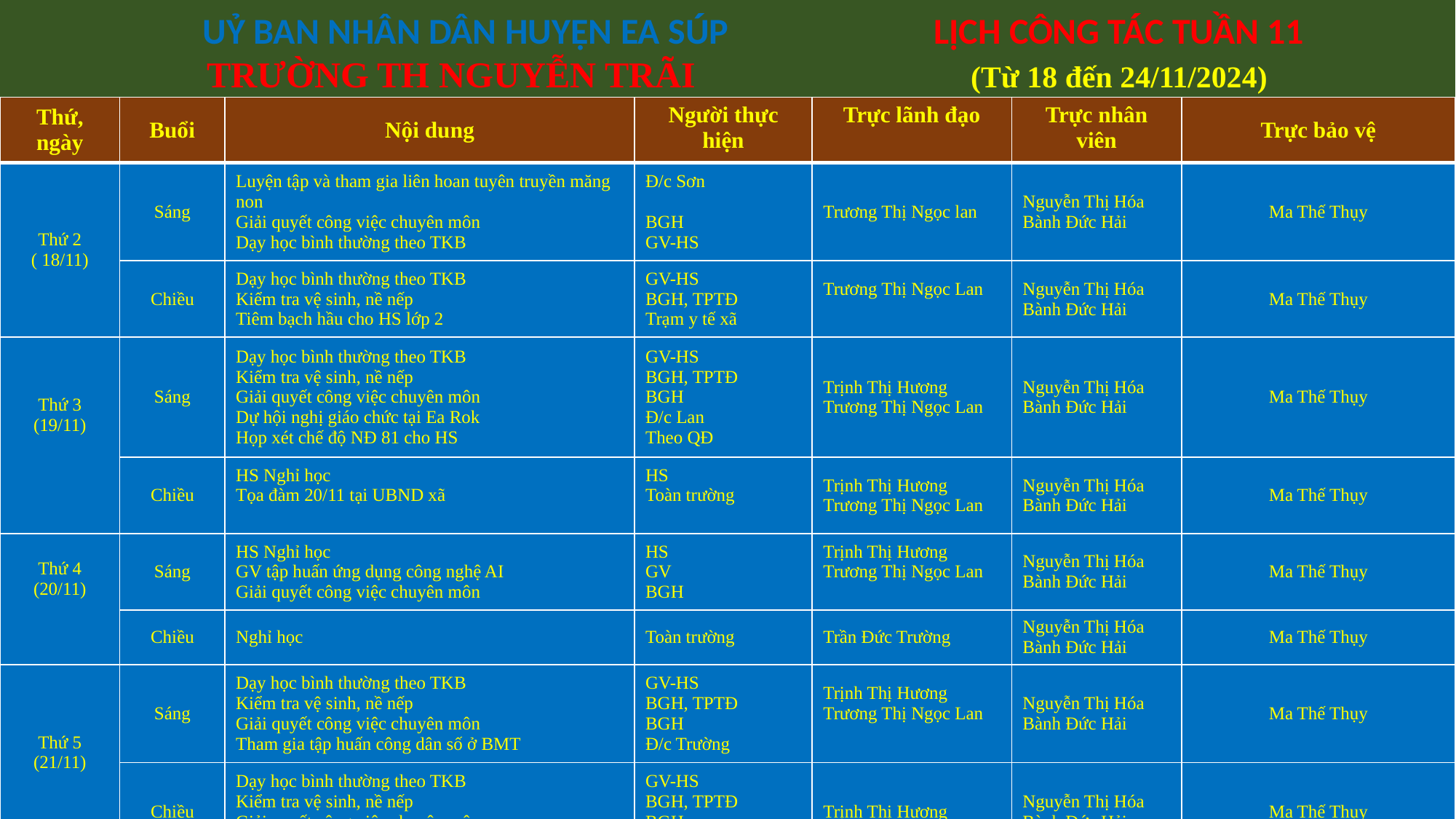

UỶ BAN NHÂN DÂN HUYỆN EA SÚP		LỊCH CÔNG TÁC TUẦN 11
TRƯỜNG TH NGUYỄN TRÃI			(Từ 18 đến 24/11/2024)

| Thứ, ngày | Buổi | Nội dung | Người thực hiện | Trực lãnh đạo | Trực nhân viên | Trực bảo vệ |
| --- | --- | --- | --- | --- | --- | --- |
| Thứ 2 ( 18/11) | Sáng | Luyện tập và tham gia liên hoan tuyên truyền măng non Giải quyết công việc chuyên môn Dạy học bình thường theo TKB | Đ/c Sơn BGH GV-HS | Trương Thị Ngọc lan | Nguyễn Thị Hóa Bành Đức Hải | Ma Thế Thụy |
|  | Chiều | Dạy học bình thường theo TKB Kiểm tra vệ sinh, nề nếp Tiêm bạch hầu cho HS lớp 2 | GV-HS BGH, TPTĐ Trạm y tế xã | Trương Thị Ngọc Lan | Nguyễn Thị Hóa Bành Đức Hải | Ma Thế Thụy |
| Thứ 3 (19/11) | Sáng | Dạy học bình thường theo TKB Kiểm tra vệ sinh, nề nếp Giải quyết công việc chuyên môn Dự hội nghị giáo chức tại Ea Rok Họp xét chế độ NĐ 81 cho HS | GV-HS BGH, TPTĐ BGH Đ/c Lan Theo QĐ | Trịnh Thị Hương Trương Thị Ngọc Lan | Nguyễn Thị Hóa Bành Đức Hải | Ma Thế Thụy |
|  | Chiều | HS Nghỉ học Tọa đàm 20/11 tại UBND xã | HS Toàn trường | Trịnh Thị Hương Trương Thị Ngọc Lan | Nguyễn Thị Hóa Bành Đức Hải | Ma Thế Thụy |
| Thứ 4 (20/11) | Sáng | HS Nghỉ học GV tập huấn ứng dụng công nghệ AI Giải quyết công việc chuyên môn | HS GV BGH | Trịnh Thị Hương Trương Thị Ngọc Lan | Nguyễn Thị Hóa Bành Đức Hải | Ma Thế Thụy |
|  | Chiều | Nghỉ học | Toàn trường | Trần Đức Trường | Nguyễn Thị Hóa Bành Đức Hải | Ma Thế Thụy |
| Thứ 5 (21/11) | Sáng | Dạy học bình thường theo TKB Kiểm tra vệ sinh, nề nếp Giải quyết công việc chuyên môn Tham gia tập huấn công dân số ở BMT | GV-HS BGH, TPTĐ BGH Đ/c Trường | Trịnh Thị Hương Trương Thị Ngọc Lan | Nguyễn Thị Hóa Bành Đức Hải | Ma Thế Thụy |
|  | Chiều | Dạy học bình thường theo TKB Kiểm tra vệ sinh, nề nếp Giải quyết công việc chuyên môn | GV-HS BGH, TPTĐ BGH | Trịnh Thị Hương | Nguyễn Thị Hóa Bành Đức Hải | Ma Thế Thụy |
| Thứ 6 (22/11) | Sáng | Dạy học bình thường theo TKB Kiểm tra vệ sinh, nề nếp Giải quyết công việc chuyên môn | GV-HS BGH, TPTĐ BGH | Trịnh Thị Hương Trương Thị Ngọc Lan | Nguyễn Thị Hóa Bành Đức Hải | Ma Thế Thụy |
|  | Chiều | Các Tổ chuyên môn sinh hoạt chuyên môn | Tổ viên các Tổ chuyên môn | Trương Thị Ngọc Lan | Nguyễn Thị Hóa Bành Đức Hải | Ma Thế Thụy |
| Thứ 7 (23/11) | Sáng |  |  |  |  | Ma Thế Thụy |
|  | Chiều |  |  |  |  | Ma Thế Thụy |
| Chủ nhật (24/11) | Sáng |  |  |  |  | Ma Thế Thụy |
|  | Chiều |  |  |  |  | Ma Thế Thụy |